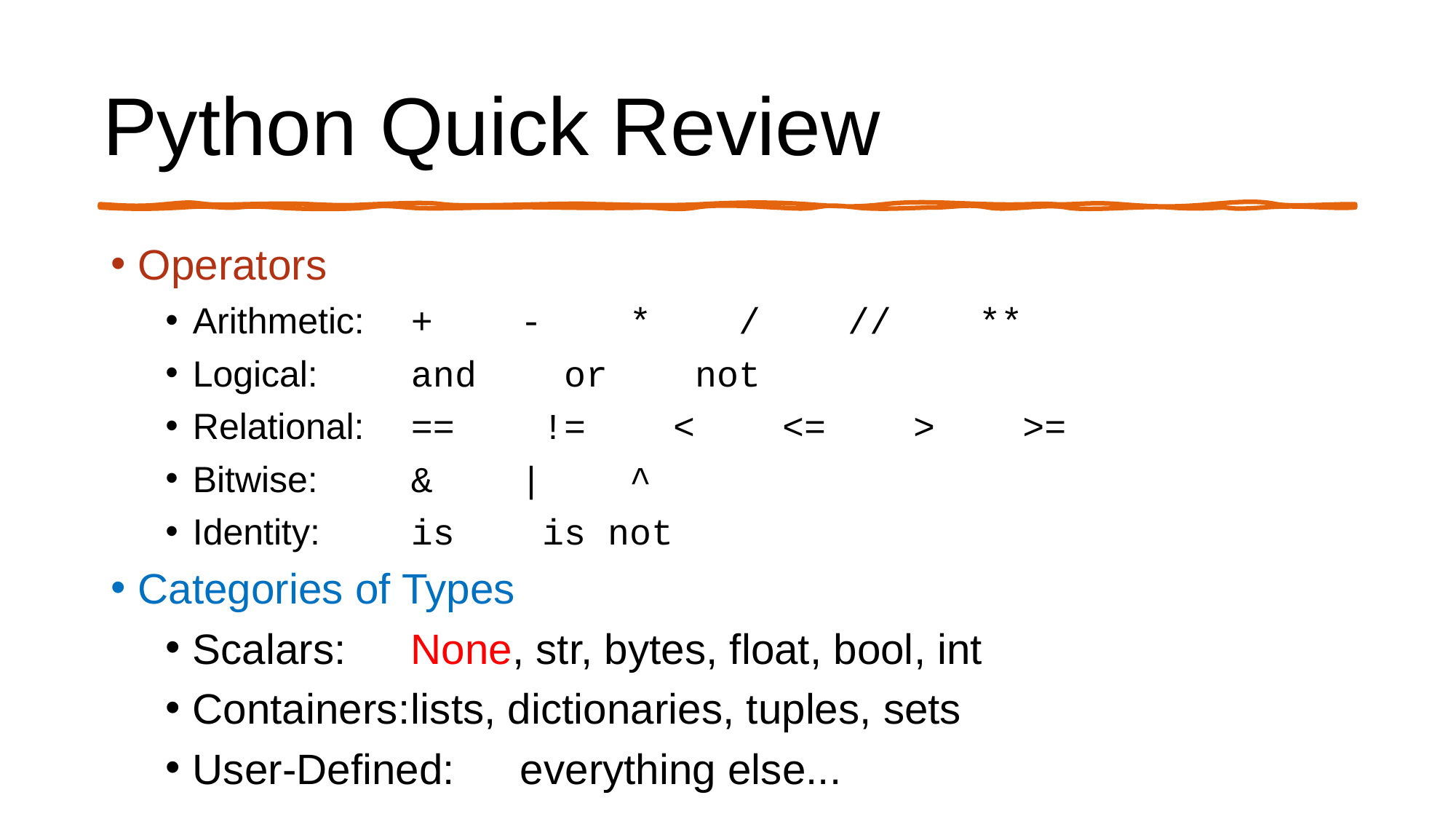

# Python Quick Review
Operators
Arithmetic: 	+    -    *    /    //    **
Logical: 	and    or    not
Relational: 	==    !=    <    <=    >    >=
Bitwise:	&    |    ^
Identity:	is    is not
Categories of Types
Scalars:	None, str, bytes, float, bool, int
Containers:	lists, dictionaries, tuples, sets
User-Defined:	everything else...